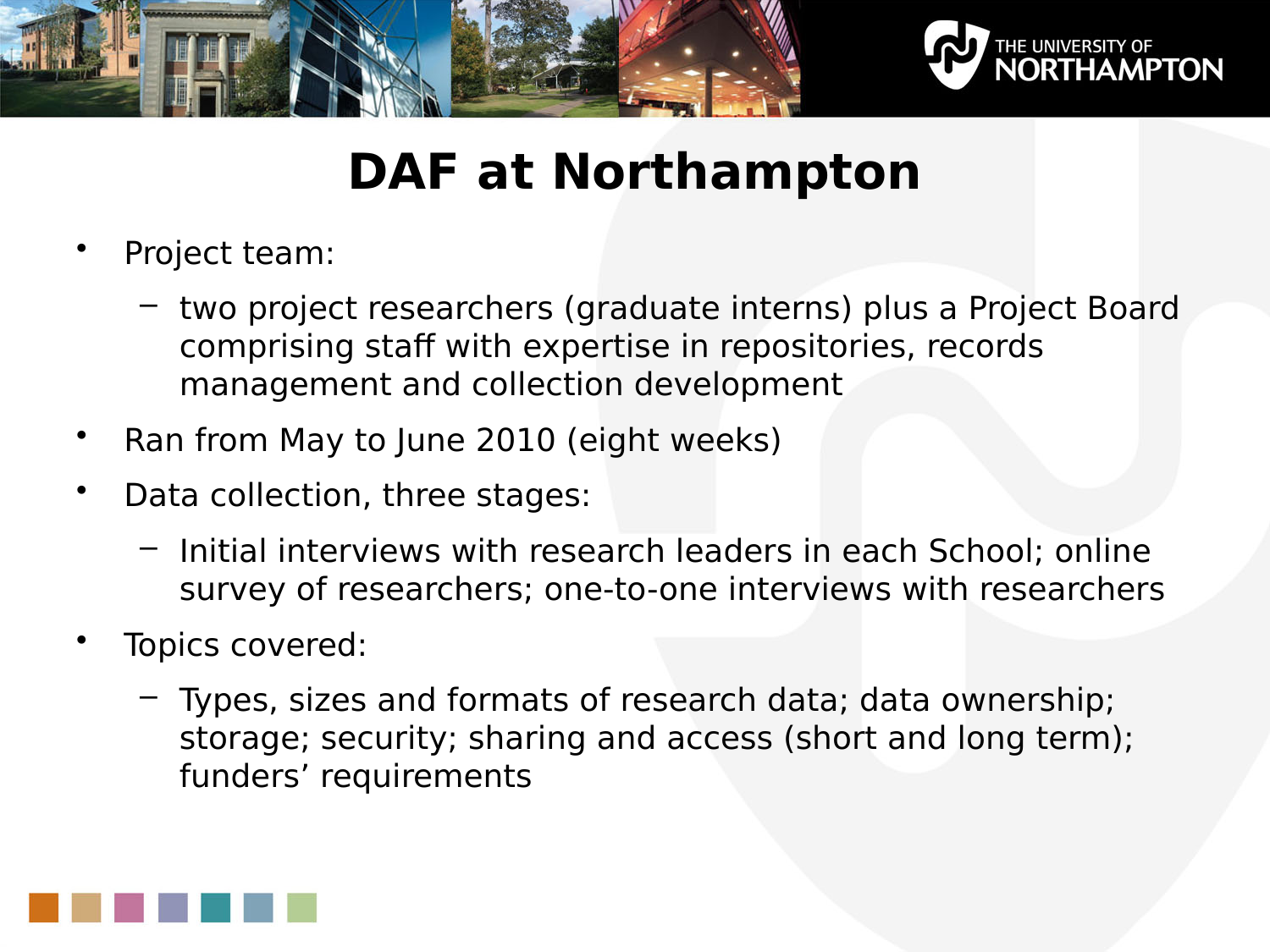

# DAF at Northampton
Project team:
two project researchers (graduate interns) plus a Project Board comprising staff with expertise in repositories, records management and collection development
Ran from May to June 2010 (eight weeks)
Data collection, three stages:
Initial interviews with research leaders in each School; online survey of researchers; one-to-one interviews with researchers
Topics covered:
Types, sizes and formats of research data; data ownership; storage; security; sharing and access (short and long term); funders’ requirements